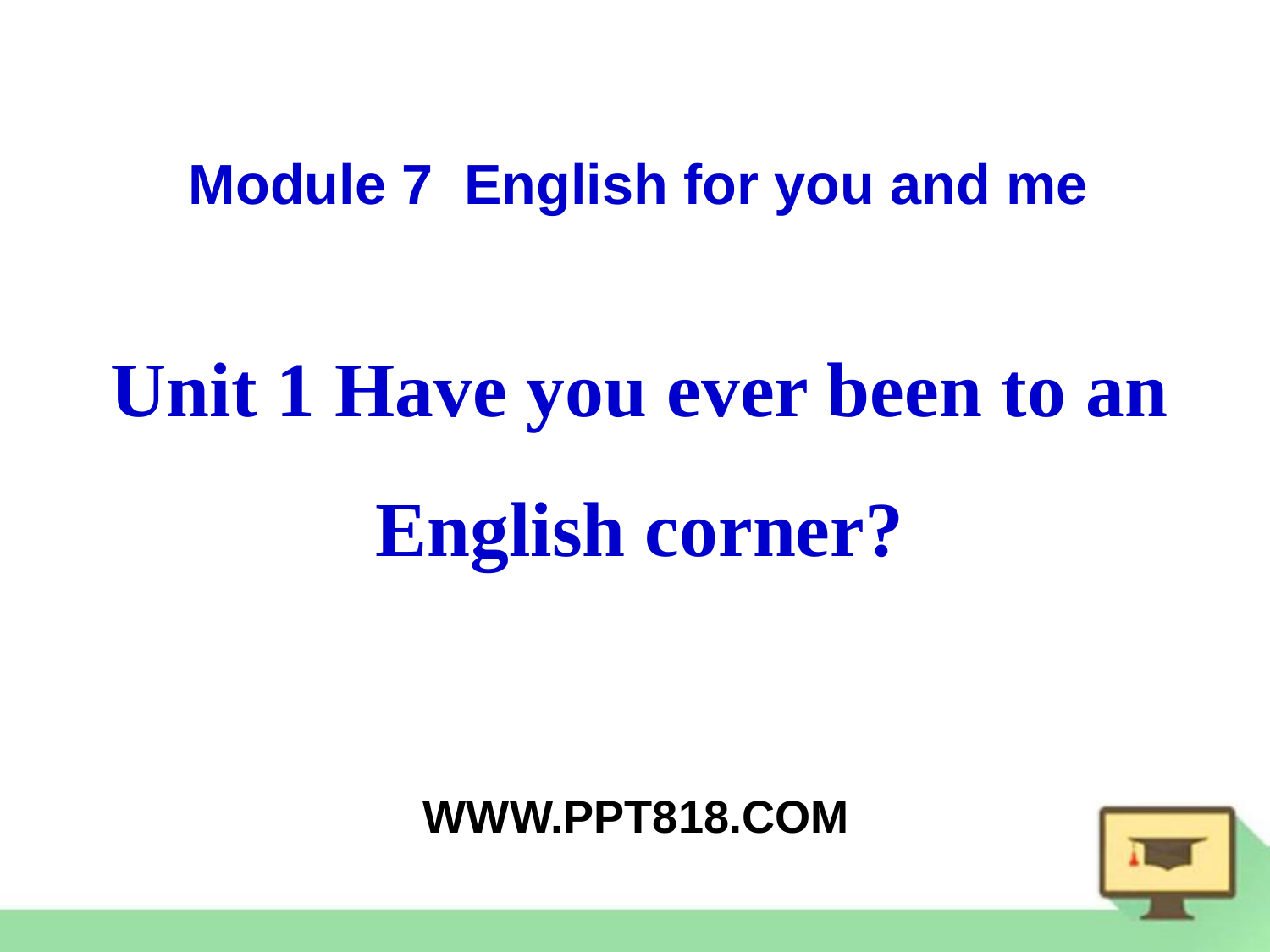

Module 7  English for you and me
Unit 1 Have you ever been to an English corner?
WWW.PPT818.COM